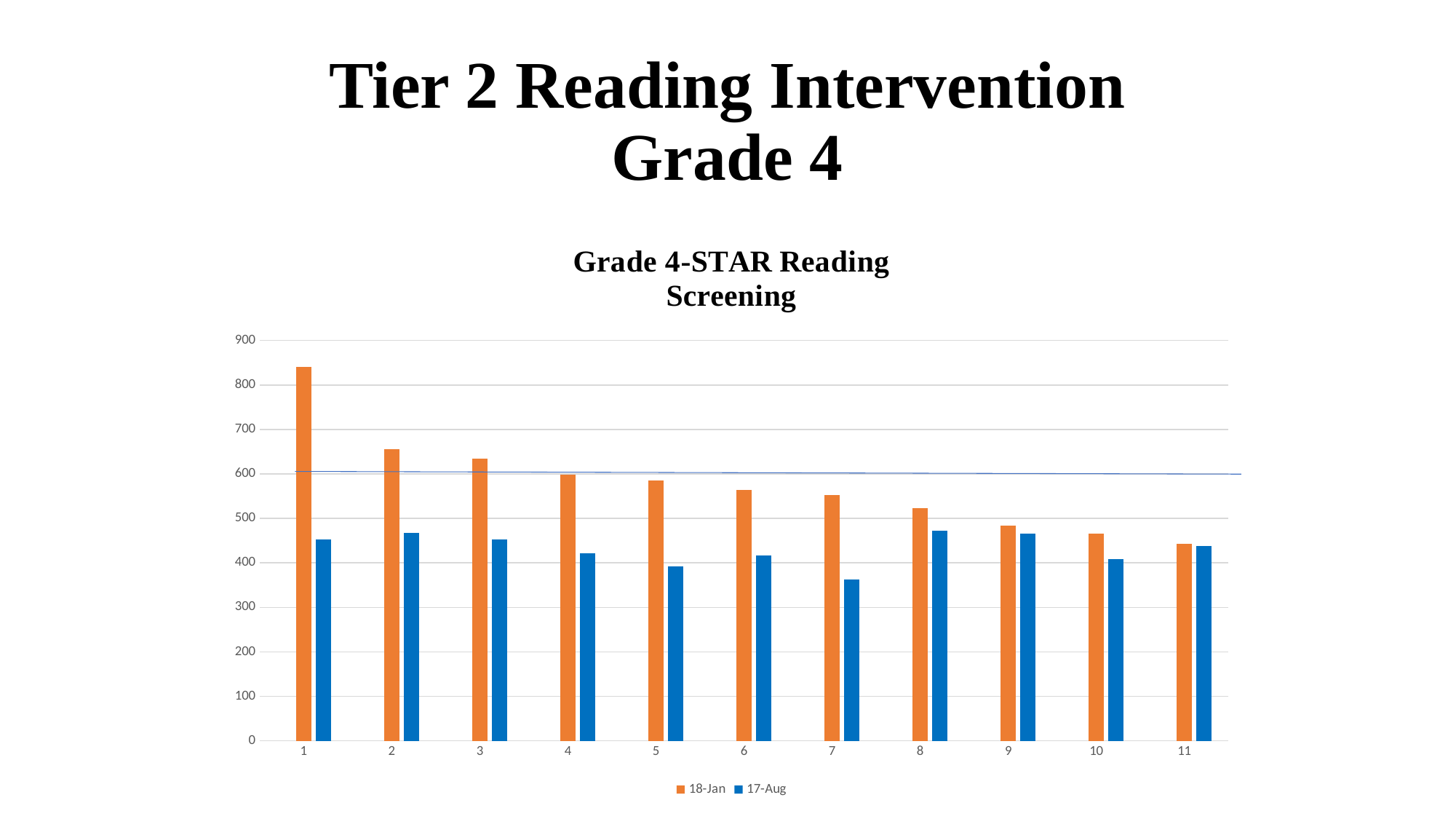

# Tier 2 Reading Intervention Grade 4

### Chart: Grade 4-STAR Reading
Screening

| Category | Students | 18-Jan | 17-Aug |
|---|---|---|---|